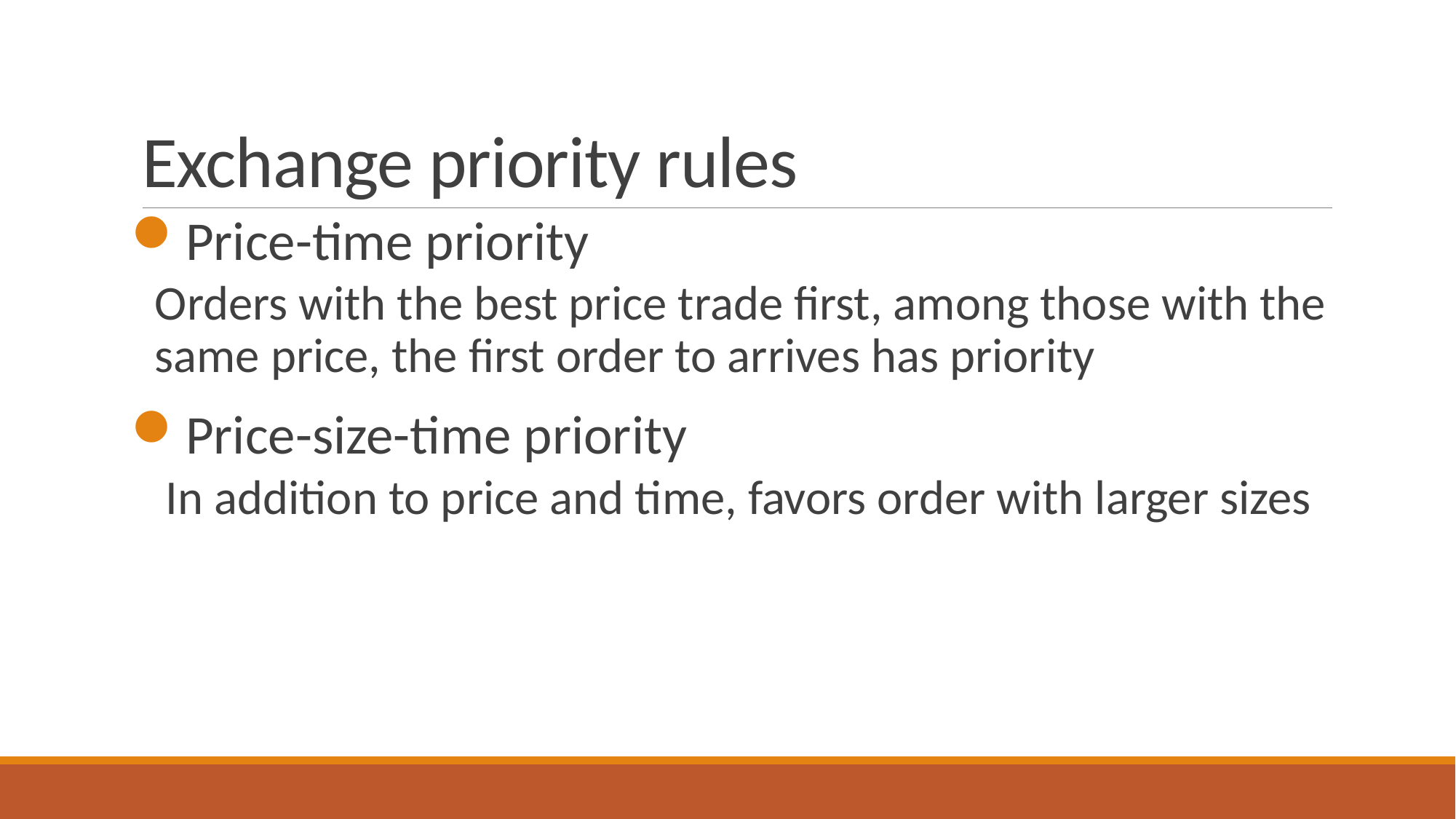

# Exchange priority rules
Price-time priority
Orders with the best price trade first, among those with the same price, the first order to arrives has priority
Price-size-time priority
 In addition to price and time, favors order with larger sizes